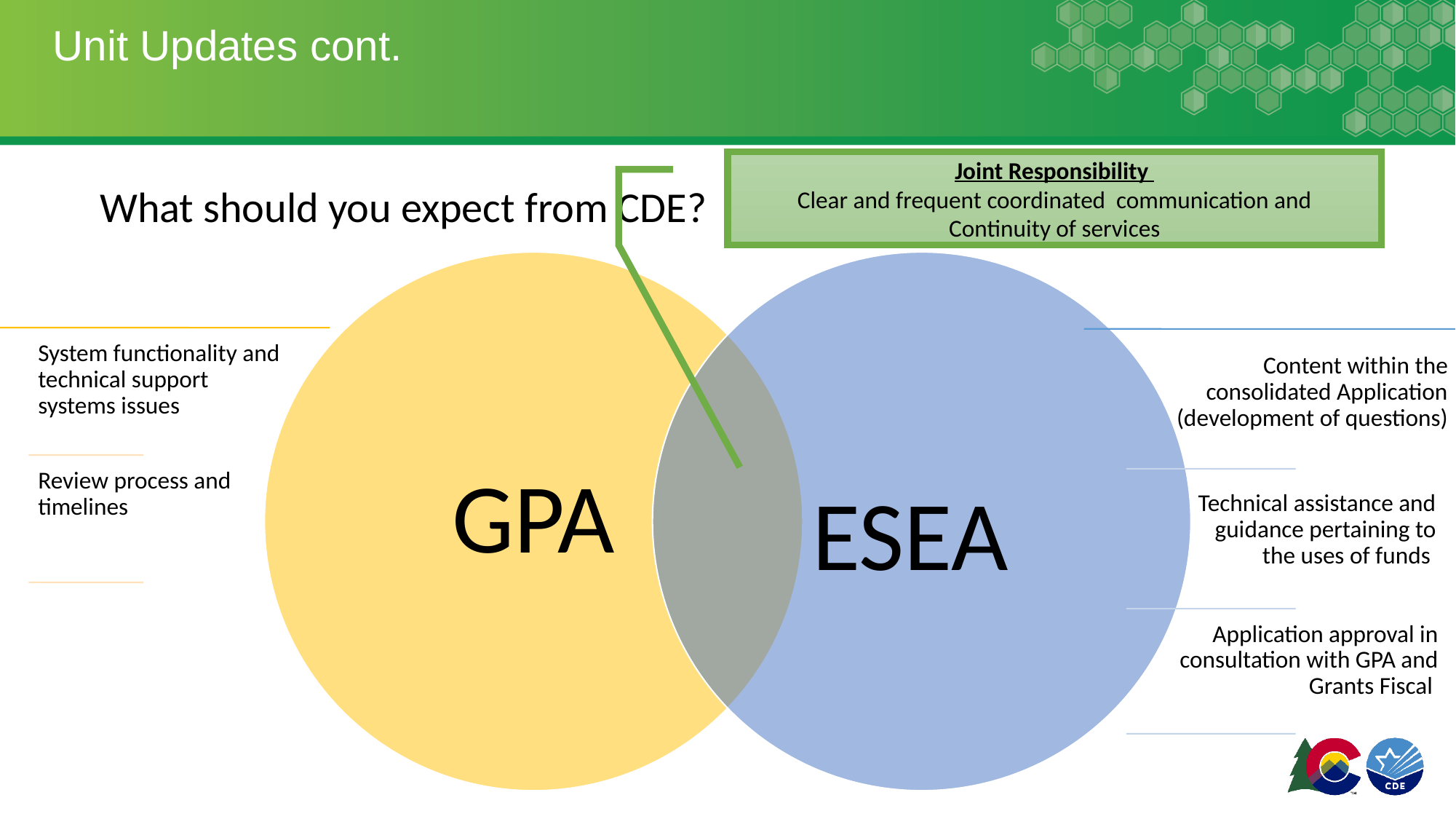

# Unit Updates cont.

Joint Responsibility
Clear and frequent coordinated  communication and
Continuity of services

What should you expect from CDE?

GPA

ESEA

System functionality and technical support systems issues
Review process and timelines

Content within the consolidated Application (development of questions)
Technical assistance and guidance pertaining to the uses of funds
Application approval in consultation with GPA and Grants Fiscal